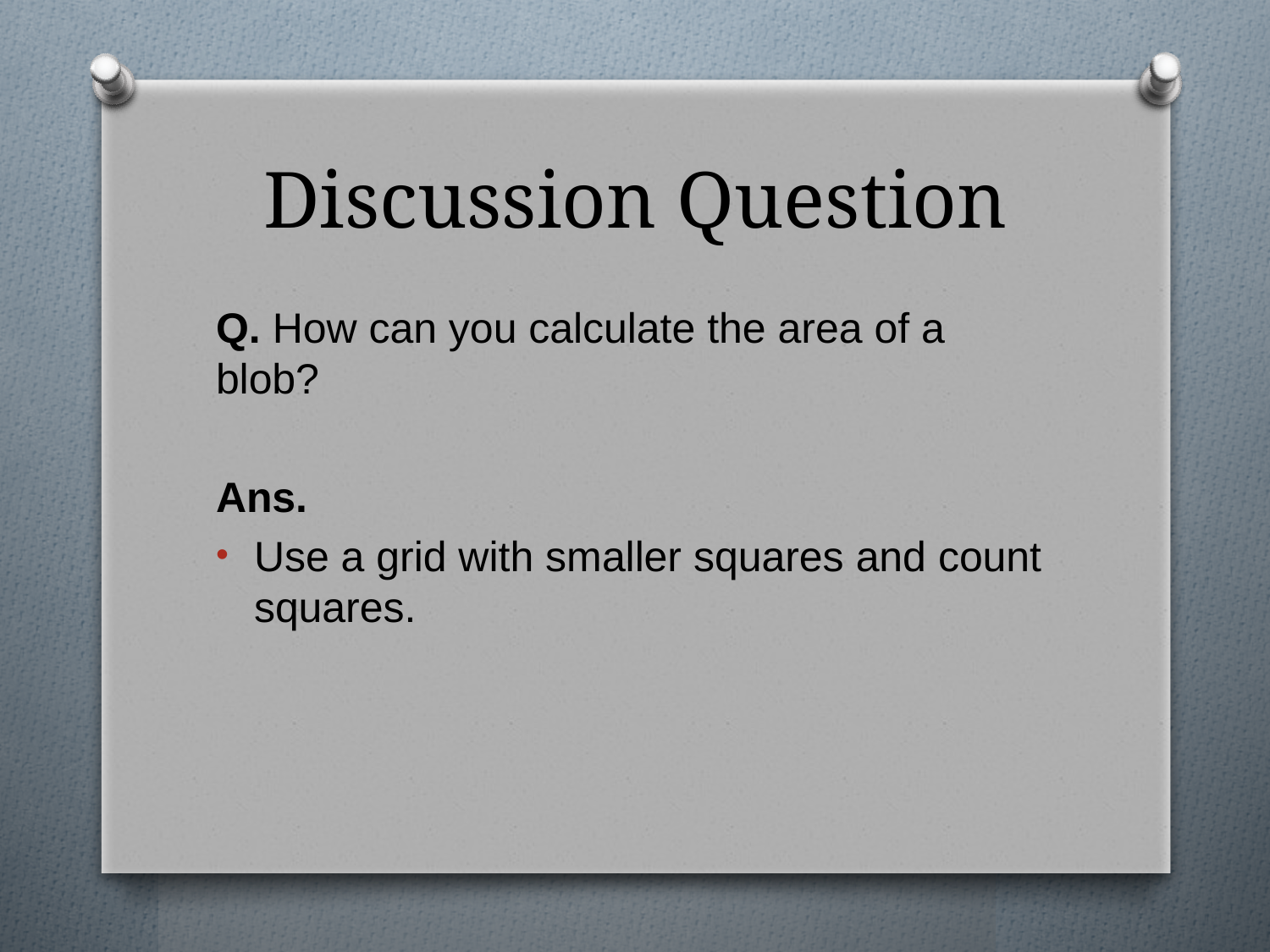

# Discussion Question
Q. How can you calculate the area of a blob?

Ans.
Use a grid with smaller squares and count squares.